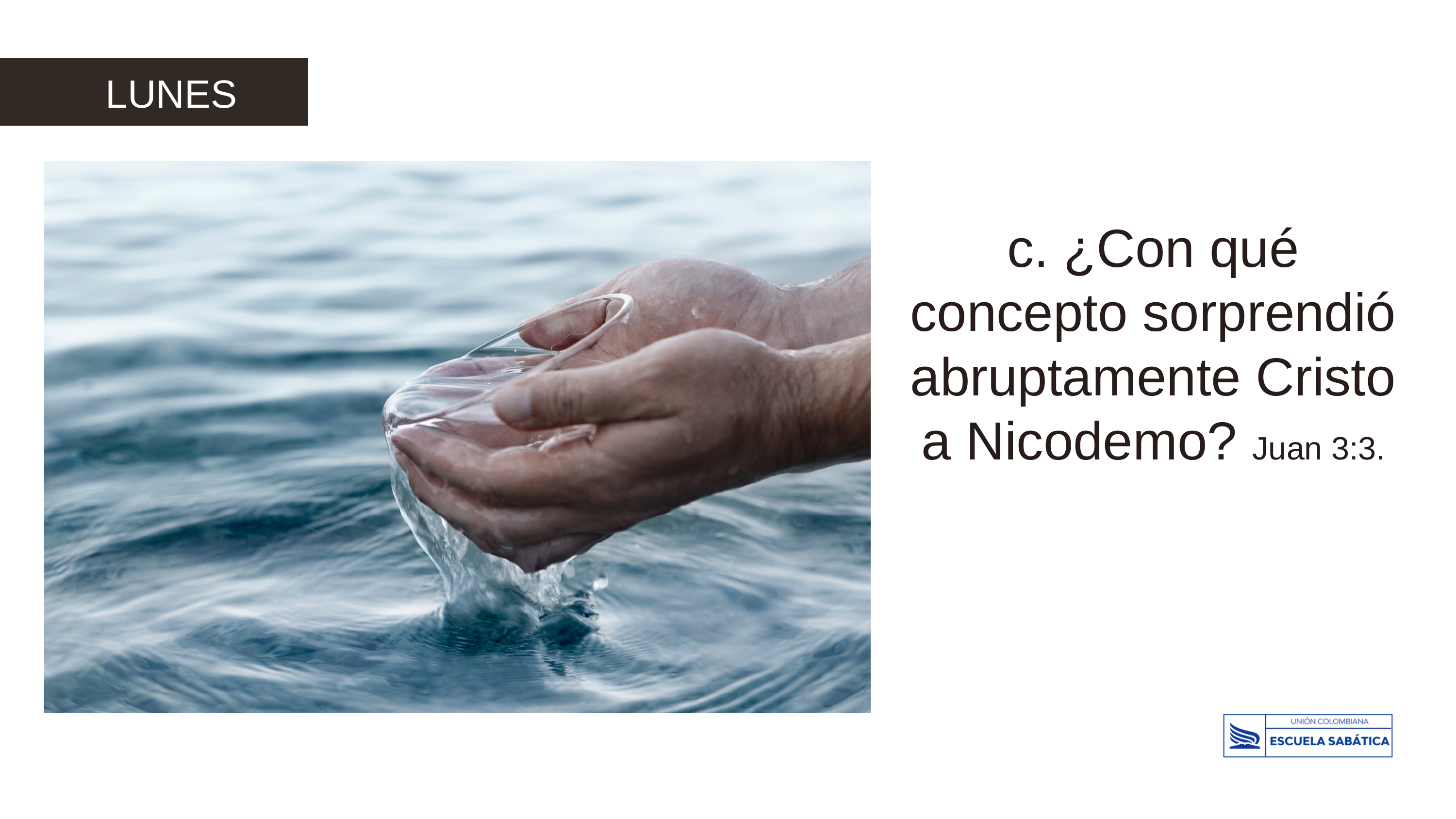

LUNES

c. ¿Con qué concepto sorprendió abruptamente Cristo a Nicodemo? Juan 3:3.